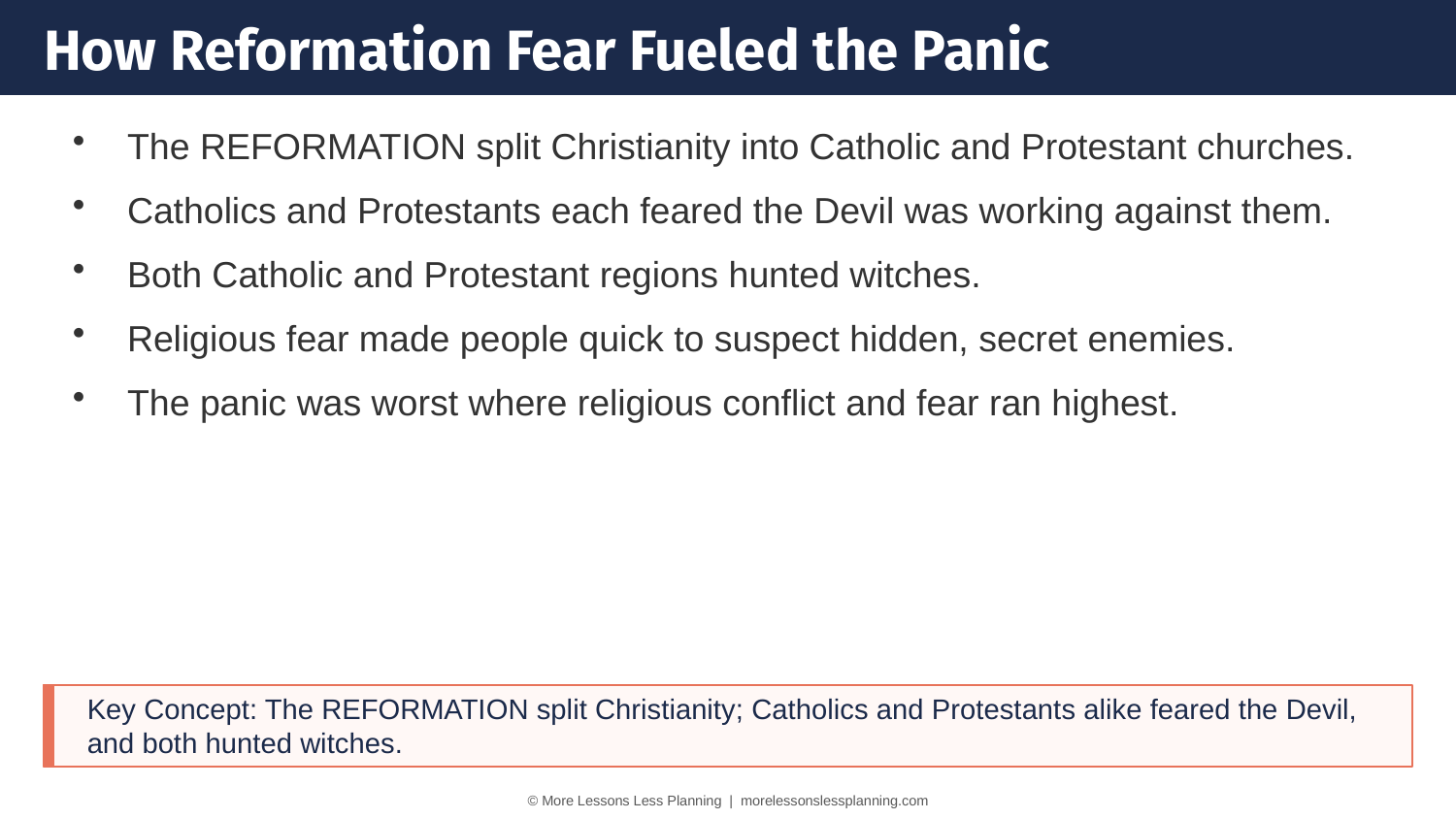

How Reformation Fear Fueled the Panic
The REFORMATION split Christianity into Catholic and Protestant churches.
Catholics and Protestants each feared the Devil was working against them.
Both Catholic and Protestant regions hunted witches.
Religious fear made people quick to suspect hidden, secret enemies.
The panic was worst where religious conflict and fear ran highest.

Key Concept: The REFORMATION split Christianity; Catholics and Protestants alike feared the Devil, and both hunted witches.
© More Lessons Less Planning  |  morelessonslessplanning.com